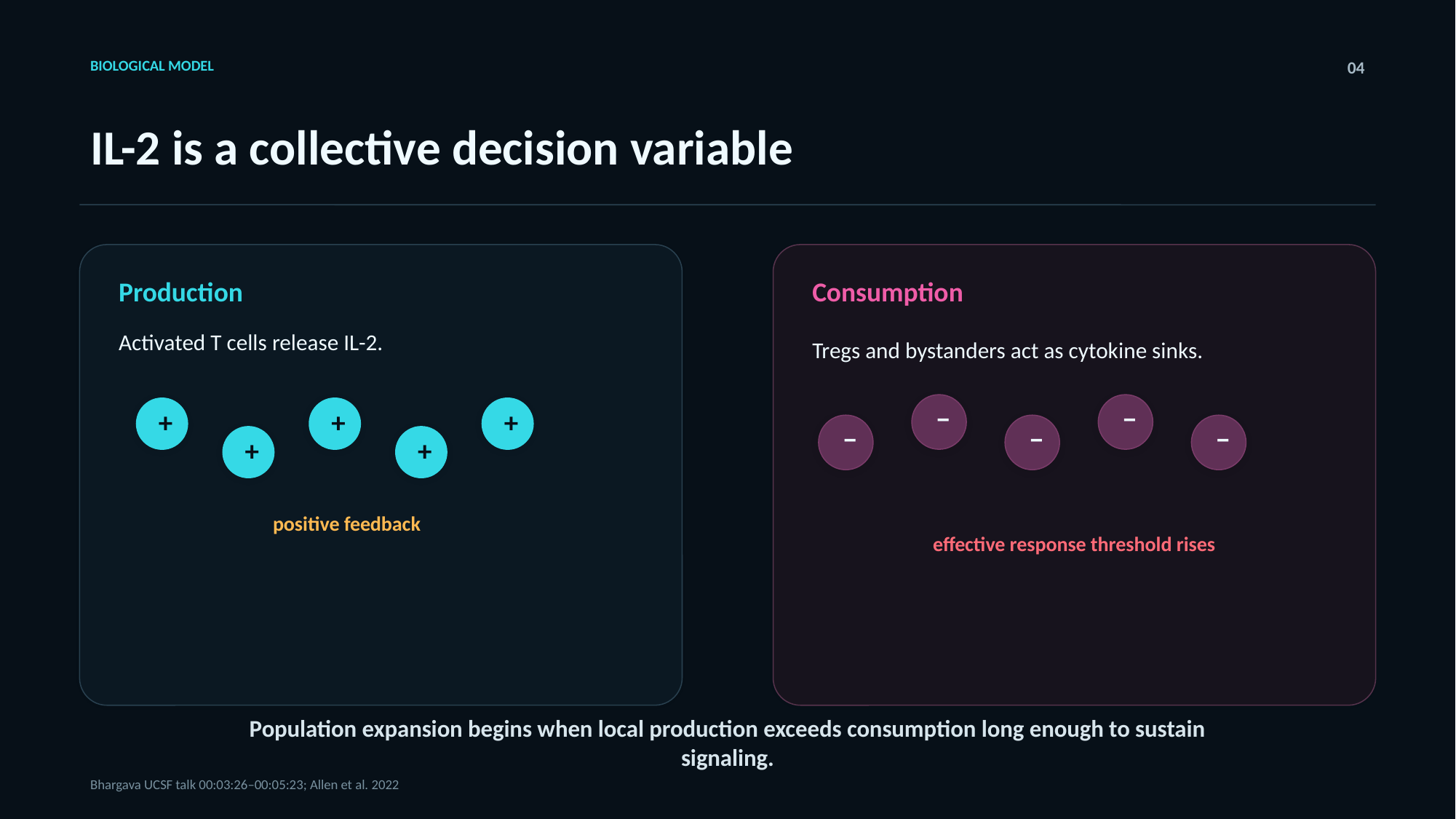

BIOLOGICAL MODEL
04
IL-2 is a collective decision variable

Production
Consumption
Activated T cells release IL-2.
Tregs and bystanders act as cytokine sinks.

−
−
+
+
+

−
−
−

+
+
positive feedback
effective response threshold rises
Population expansion begins when local production exceeds consumption long enough to sustain signaling.
Bhargava UCSF talk 00:03:26–00:05:23; Allen et al. 2022